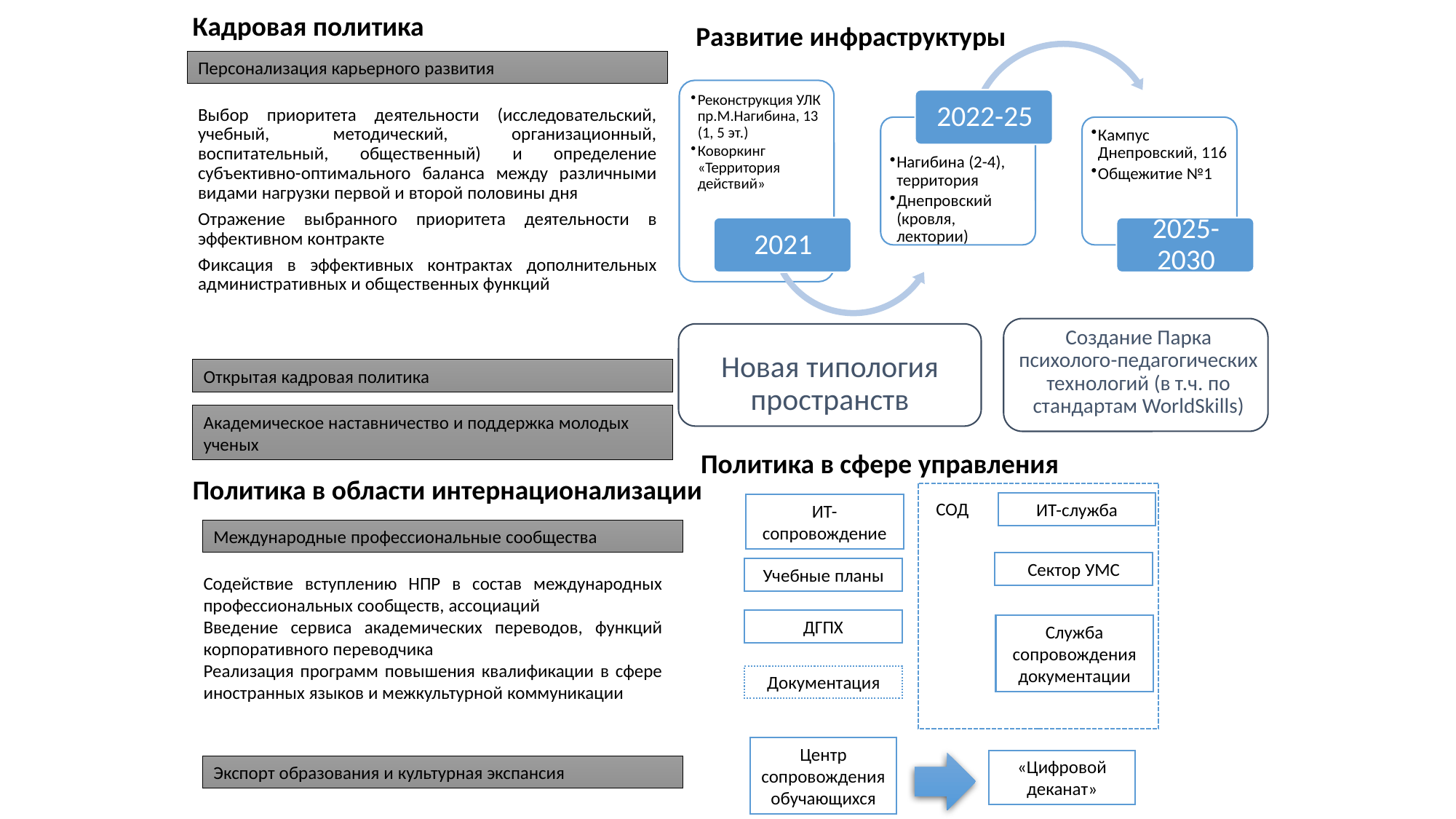

Кадровая политика

Развитие инфраструктуры

Реконструкция УЛК пр.М.Нагибина, 13 (1, 5 эт.)
Коворкинг «Территория действий»
2021
Нагибина (2-4), территория
Днепровский (кровля, лектории)
2022-25
Кампус Днепровский, 116
Общежитие №1
2025-2030
Персонализация карьерного развития
Выбор приоритета деятельности (исследовательский, учебный, методический, организационный, воспитательный, общественный) и определение субъективно-оптимального баланса между различными видами нагрузки первой и второй половины дня
Отражение выбранного приоритета деятельности в эффективном контракте
Фиксация в эффективных контрактах дополнительных административных и общественных функций

Новая типология пространств
Создание Парка психолого-педагогических технологий (в т.ч. по стандартам WorldSkills)
Открытая кадровая политика
Академическое наставничество и поддержка молодых ученых
Политика в сфере управления

Политика в области интернационализации

СОД
ИТ-служба
ИТ-сопровождение
Международные профессиональные сообщества
Сектор УМС
Учебные планы
Содействие вступлению НПР в состав международных профессиональных сообществ, ассоциаций
Введение сервиса академических переводов, функций корпоративного переводчика
Реализация программ повышения квалификации в сфере иностранных языков и межкультурной коммуникации

ДГПХ
Служба сопровождения документации
Документация
Центр сопровождения обучающихся
«Цифровой деканат»

Экспорт образования и культурная экспансия